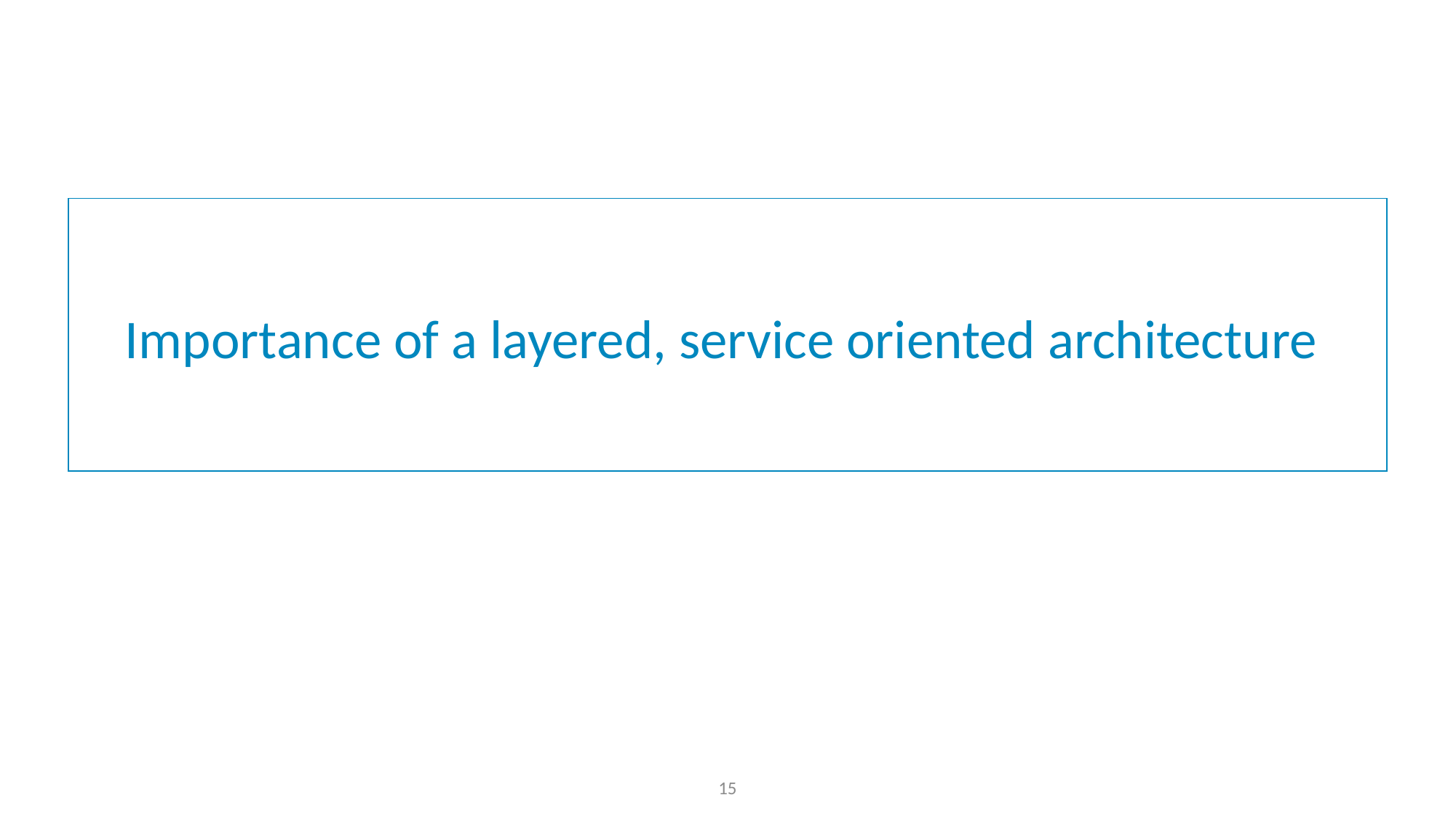

# Importance of a layered, service oriented architecture
15